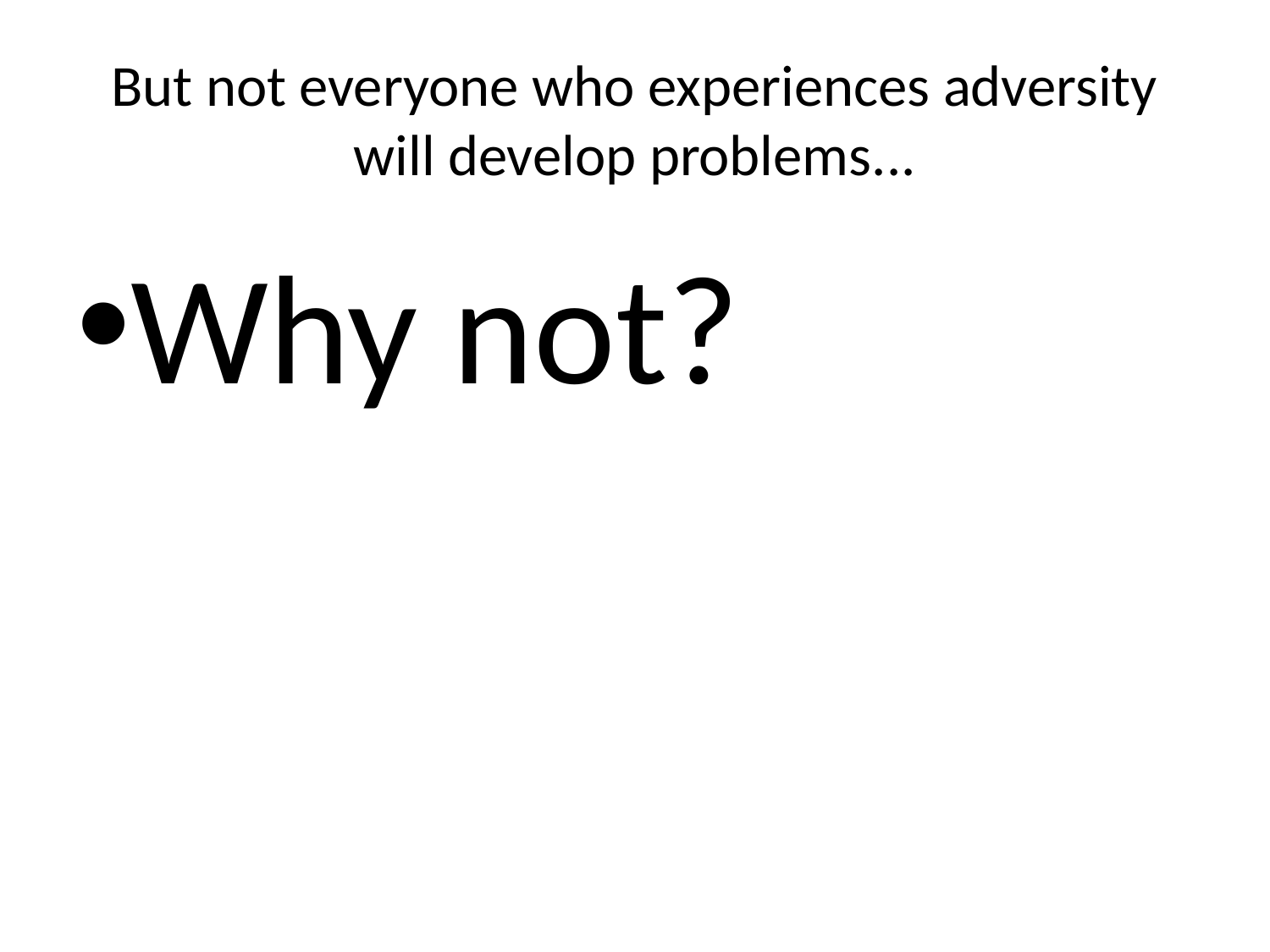

# But not everyone who experiences adversity will develop problems...
Why not?